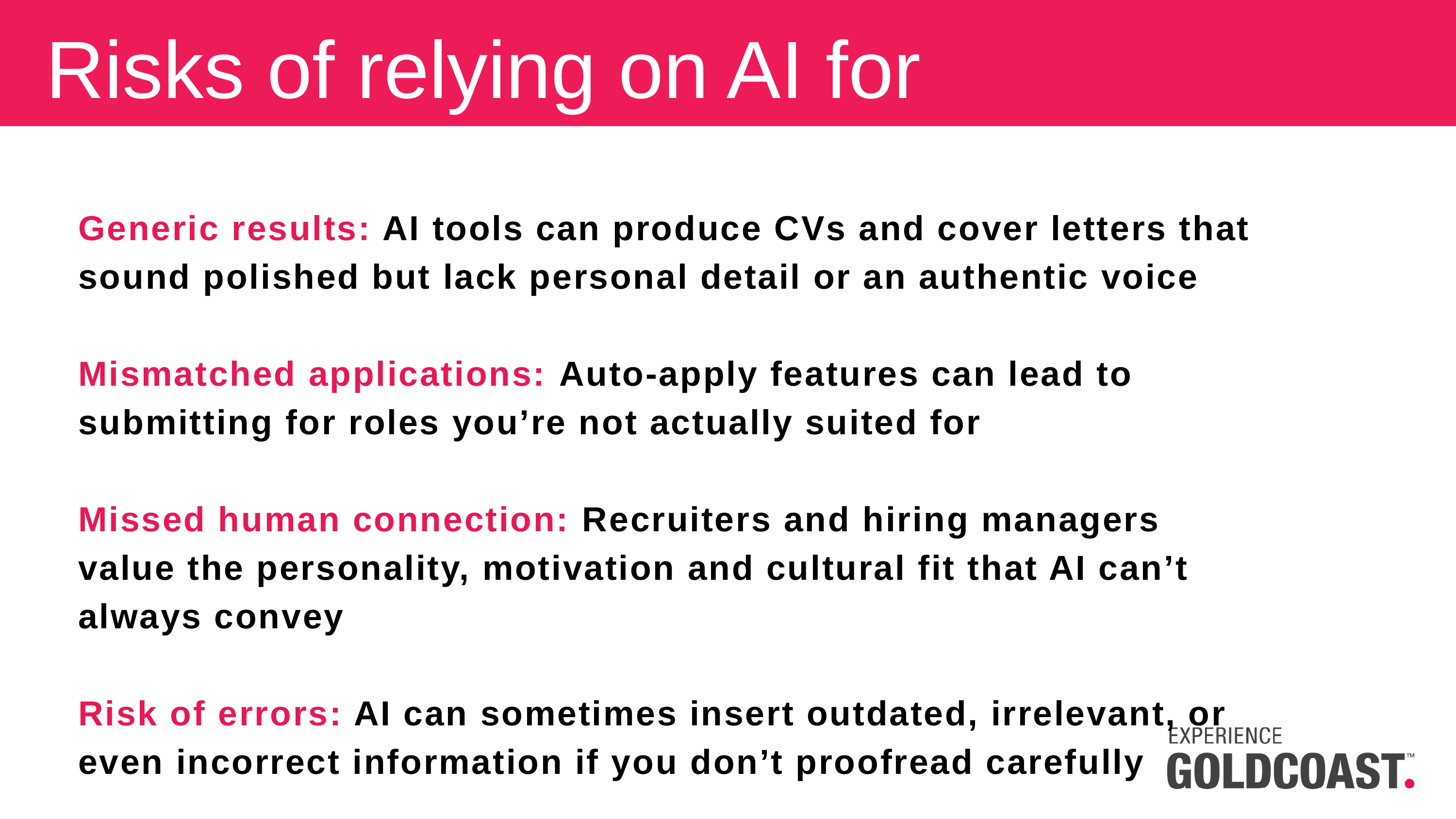

Risks of relying on AI for Applications
Generic results: AI tools can produce CVs and cover letters that sound polished but lack personal detail or an authentic voice

Mismatched applications: Auto‑apply features can lead to submitting for roles you’re not actually suited for

Missed human connection: Recruiters and hiring managers value the personality, motivation and cultural fit that AI can’t always convey

Risk of errors: AI can sometimes insert outdated, irrelevant, or even incorrect information if you don’t proofread carefully